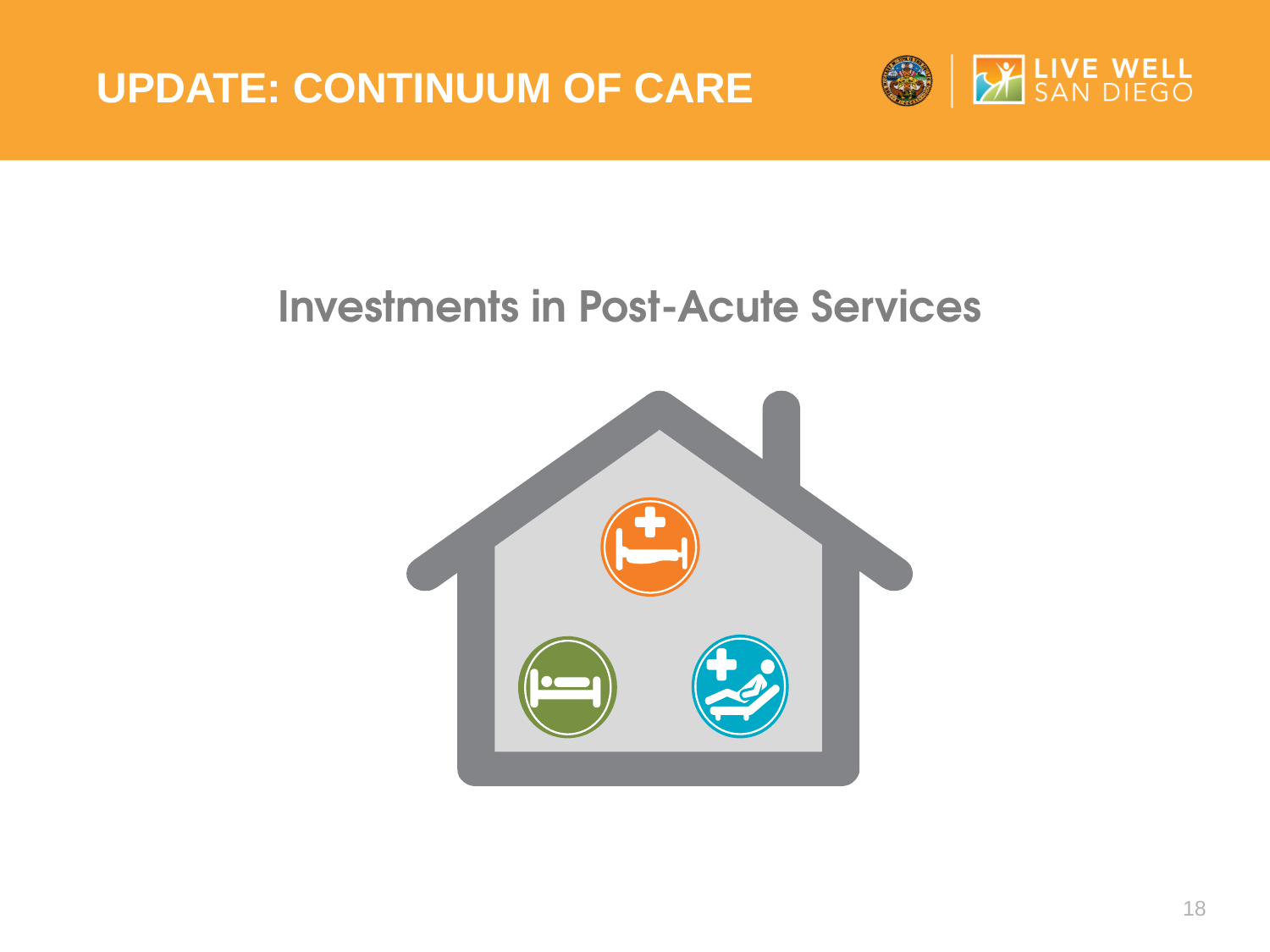

Update: continuum of care
# Post-Acute/Long-Term Care
Investments in Post-Acute Services

18